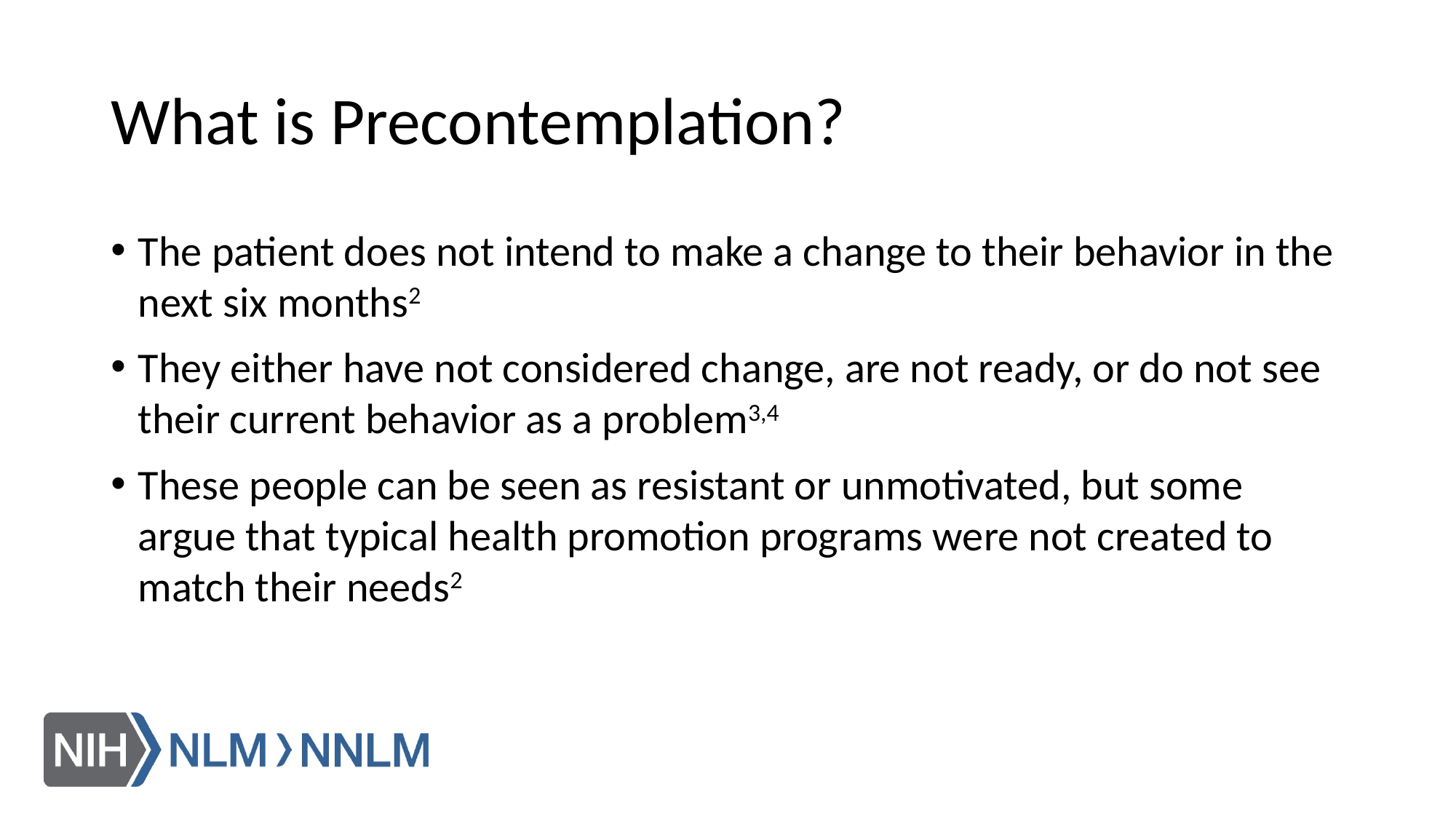

# What is Precontemplation?
The patient does not intend to make a change to their behavior in the next six months2
They either have not considered change, are not ready, or do not see their current behavior as a problem3,4
These people can be seen as resistant or unmotivated, but some argue that typical health promotion programs were not created to match their needs2